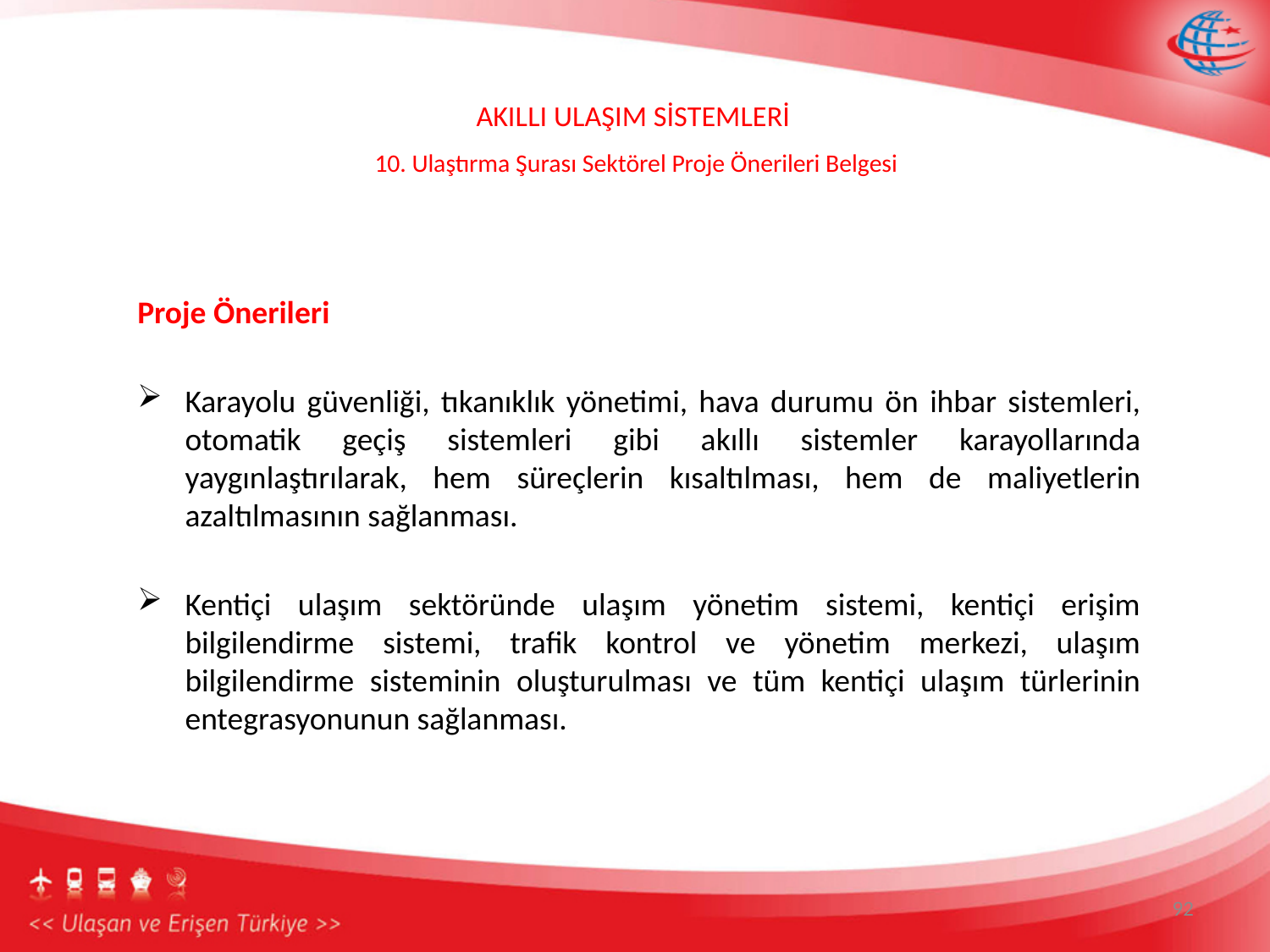

# AKILLI ULAŞIM SİSTEMLERİ 10. Ulaştırma Şurası Sektörel Proje Önerileri Belgesi
Proje Önerileri

Karayolu güvenliği, tıkanıklık yönetimi, hava durumu ön ihbar sistemleri, otomatik geçiş sistemleri gibi akıllı sistemler karayollarında yaygınlaştırılarak, hem süreçlerin kısaltılması, hem de maliyetlerin azaltılmasının sağlanması.

Kentiçi ulaşım sektöründe ulaşım yönetim sistemi, kentiçi erişim bilgilendirme sistemi, trafik kontrol ve yönetim merkezi, ulaşım bilgilendirme sisteminin oluşturulması ve tüm kentiçi ulaşım türlerinin entegrasyonunun sağlanması.

92